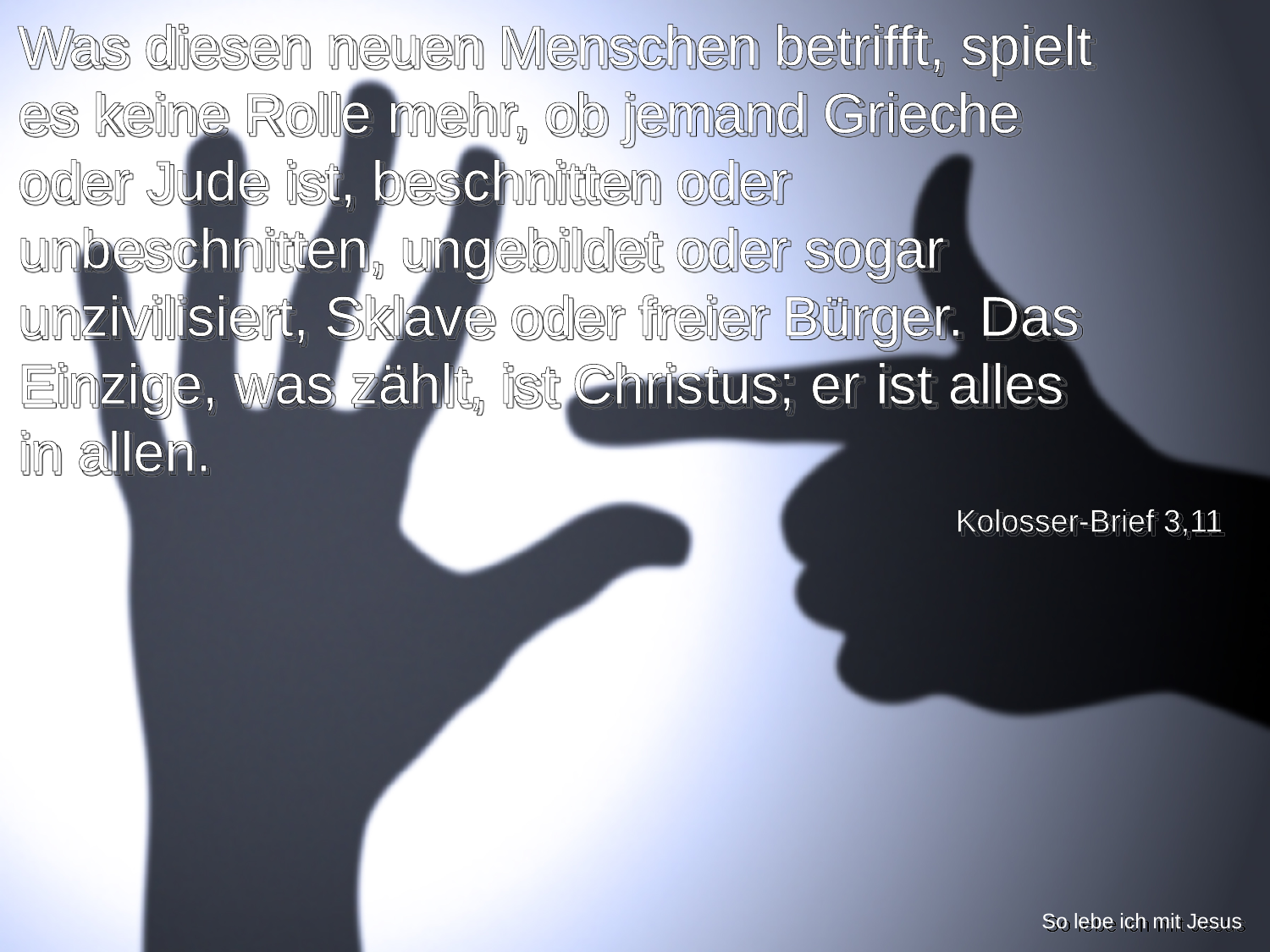

Was diesen neuen Menschen betrifft, spielt es keine Rolle mehr, ob jemand Grieche oder Jude ist, beschnitten oder unbeschnitten, ungebildet oder sogar unzivilisiert, Sklave oder freier Bürger. Das Einzige, was zählt, ist Christus; er ist alles in allen.
Kolosser-Brief 3,11
So lebe ich mit Jesus